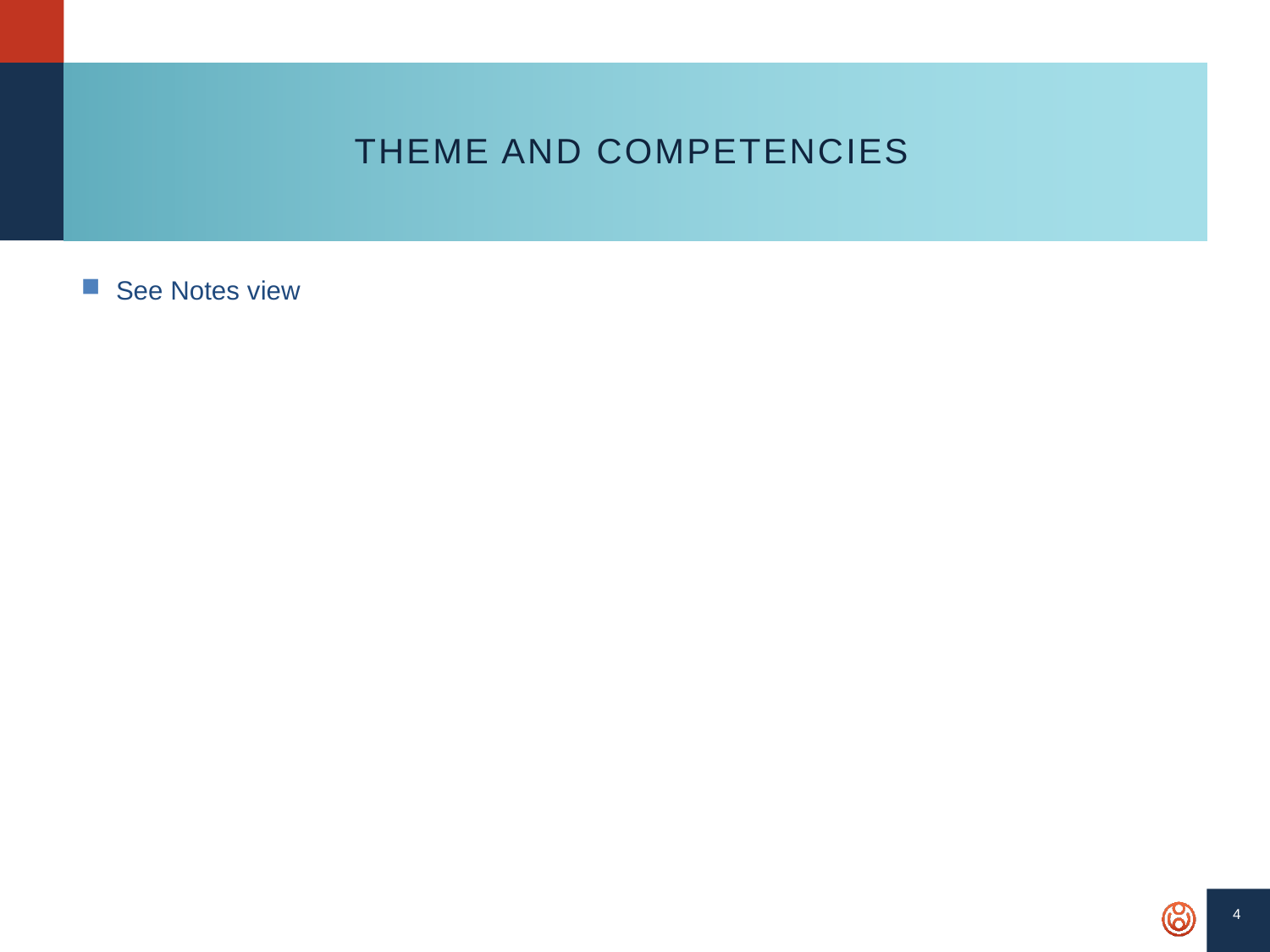

# Theme and competencies
See Notes view

4